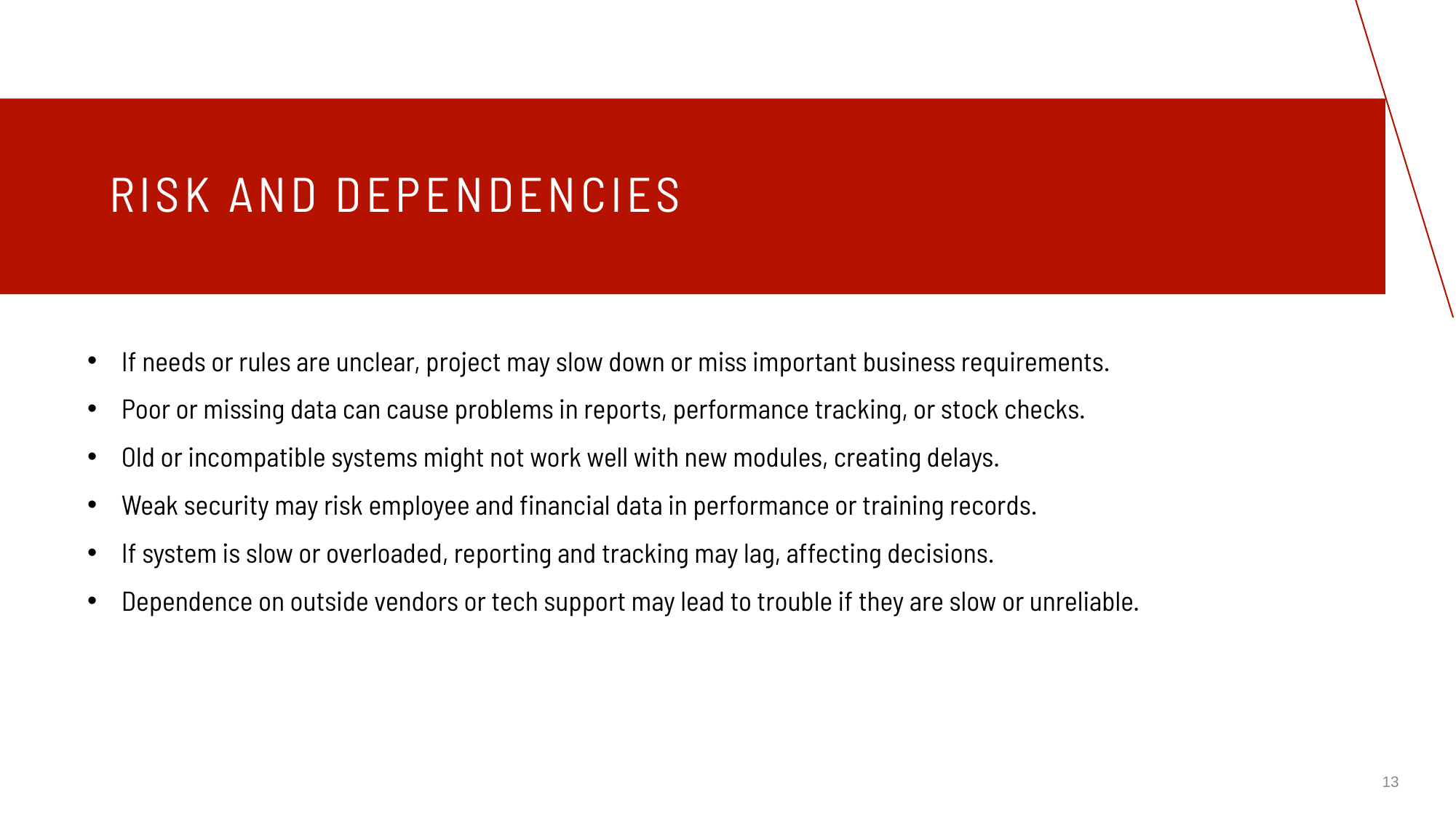

# RISK AND DEPENDENCIES
If needs or rules are unclear, project may slow down or miss important business requirements.
Poor or missing data can cause problems in reports, performance tracking, or stock checks.
Old or incompatible systems might not work well with new modules, creating delays.
Weak security may risk employee and financial data in performance or training records.
If system is slow or overloaded, reporting and tracking may lag, affecting decisions.
Dependence on outside vendors or tech support may lead to trouble if they are slow or unreliable.
13